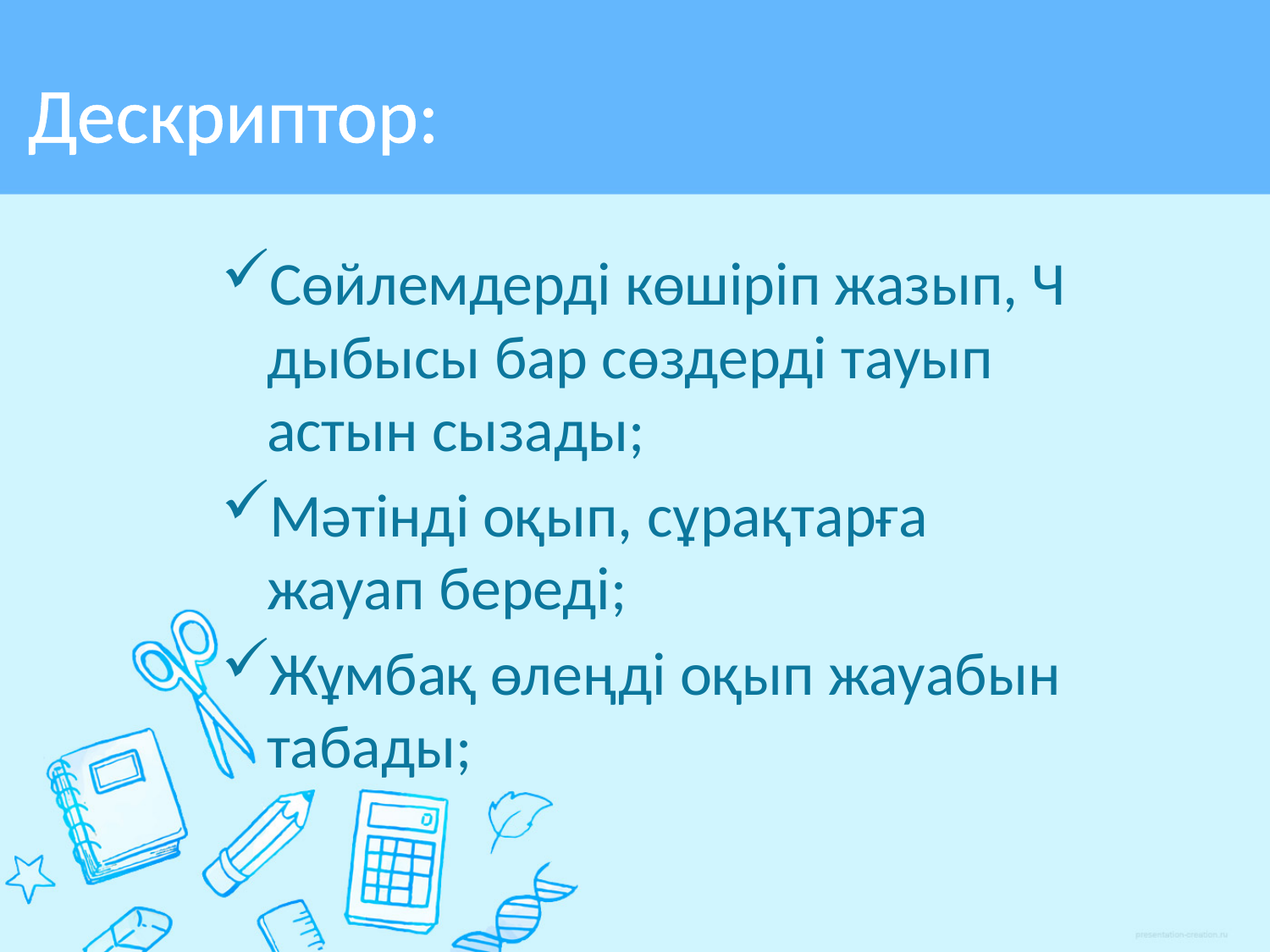

# Дескриптор:
Сөйлемдерді көшіріп жазып, Ч дыбысы бар сөздерді тауып астын сызады;
Мәтінді оқып, сұрақтарға жауап береді;
Жұмбақ өлеңді оқып жауабын табады;